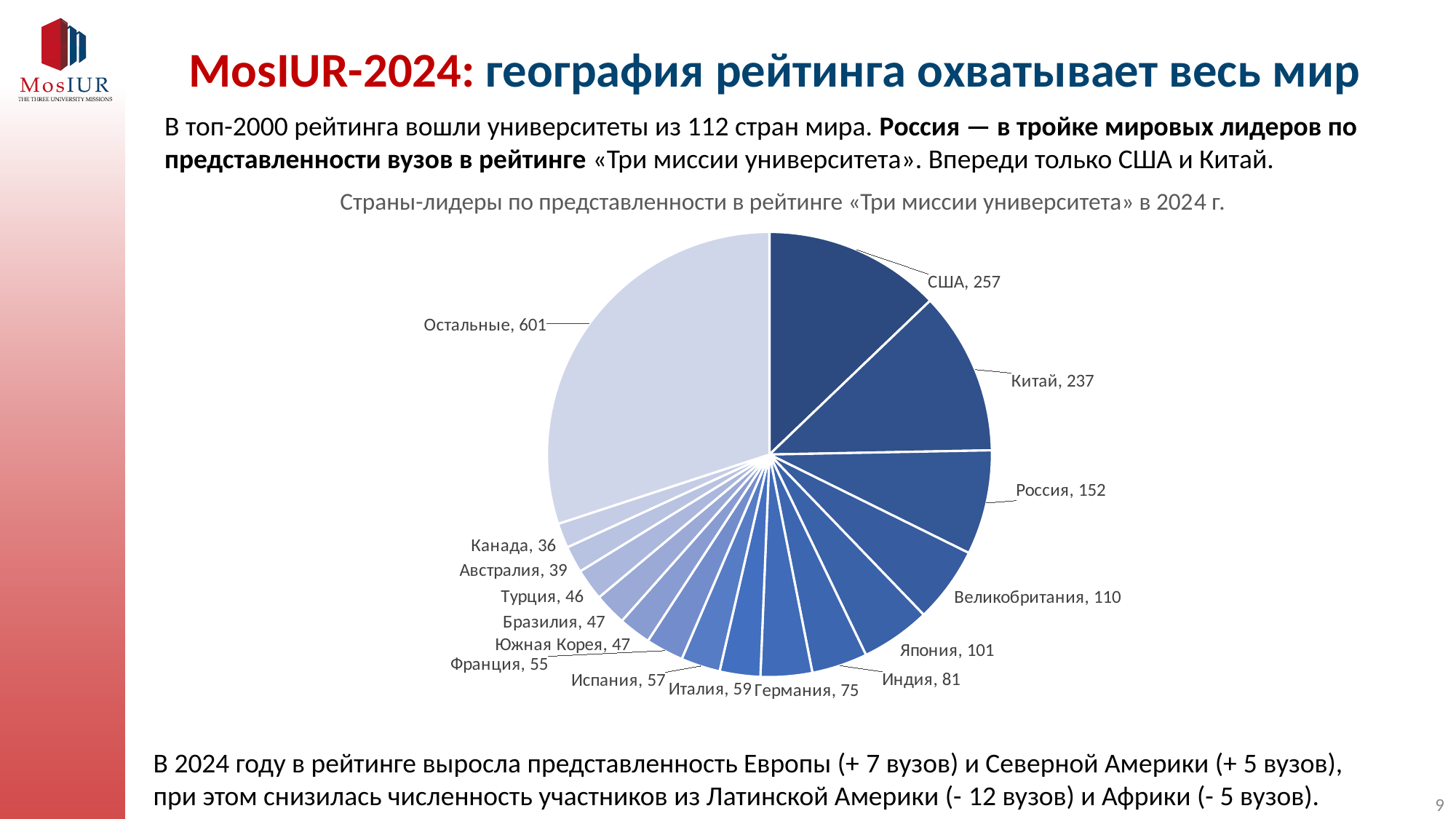

# MosIUR-2024: география рейтинга охватывает весь мир
В топ-2000 рейтинга вошли университеты из 112 стран мира. Россия — в тройке мировых лидеров по представленности вузов в рейтинге «Три миссии университета». Впереди только США и Китай.
Страны-лидеры по представленности в рейтинге «Три миссии университета» в 2024 г.

### Chart

| Category |  |
|---|---|
| США | 257.0 |
| Китай | 237.0 |
| Россия | 152.0 |
| Великобритания | 110.0 |
| Япония | 101.0 |
| Индия | 81.0 |
| Германия | 75.0 |
| Италия | 59.0 |
| Испания | 57.0 |
| Франция | 55.0 |
| Южная Корея | 47.0 |
| Бразилия | 47.0 |
| Турция | 46.0 |
| Австралия | 39.0 |
| Канада | 36.0 |
| Остальные | 601.0 |
В 2024 году в рейтинге выросла представленность Европы (+ 7 вузов) и Северной Америки (+ 5 вузов),
при этом снизилась численность участников из Латинской Америки (- 12 вузов) и Африки (- 5 вузов).
9